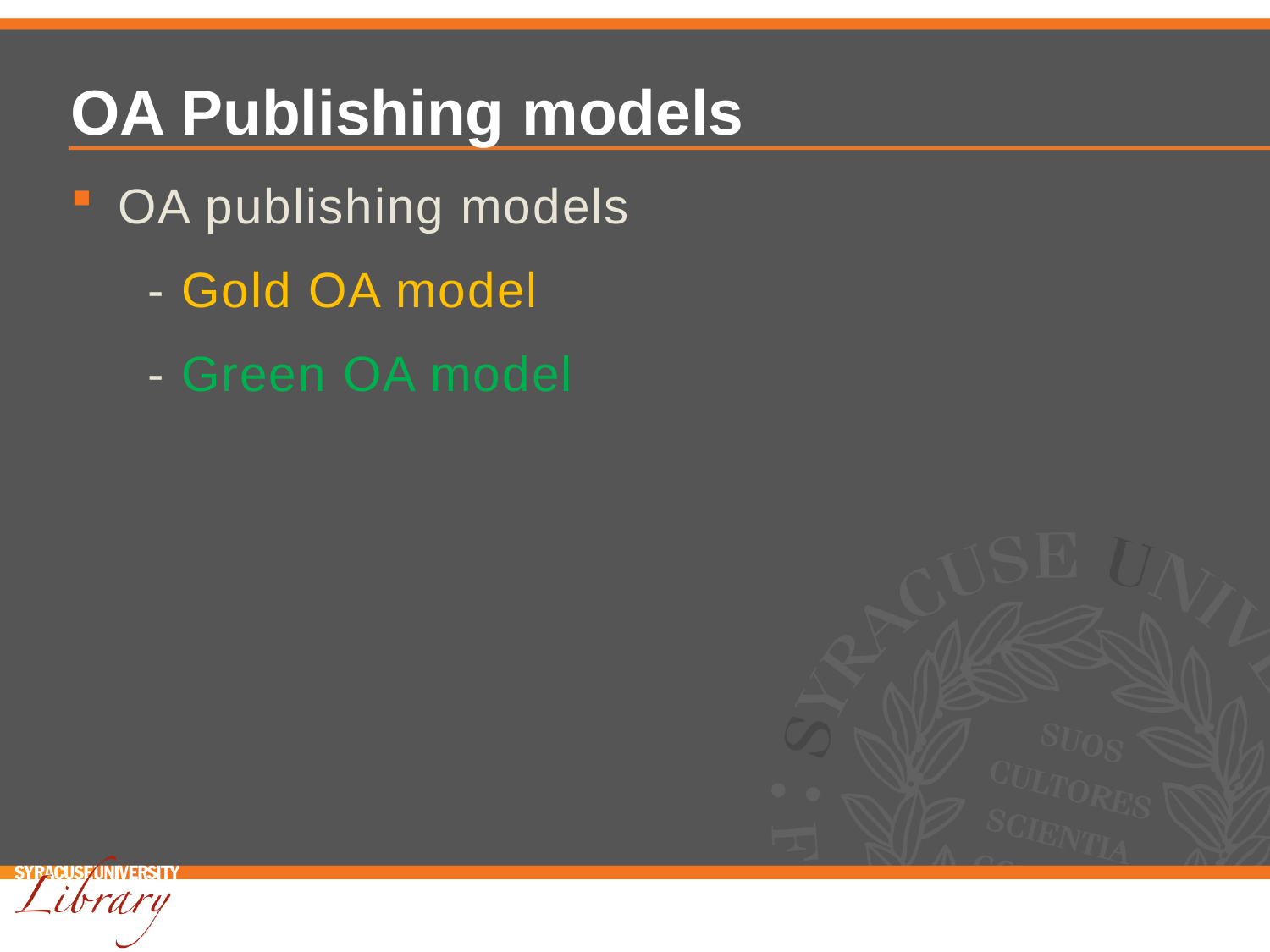

# OA Publishing models
OA publishing models
     - Gold OA model
     - Green OA model